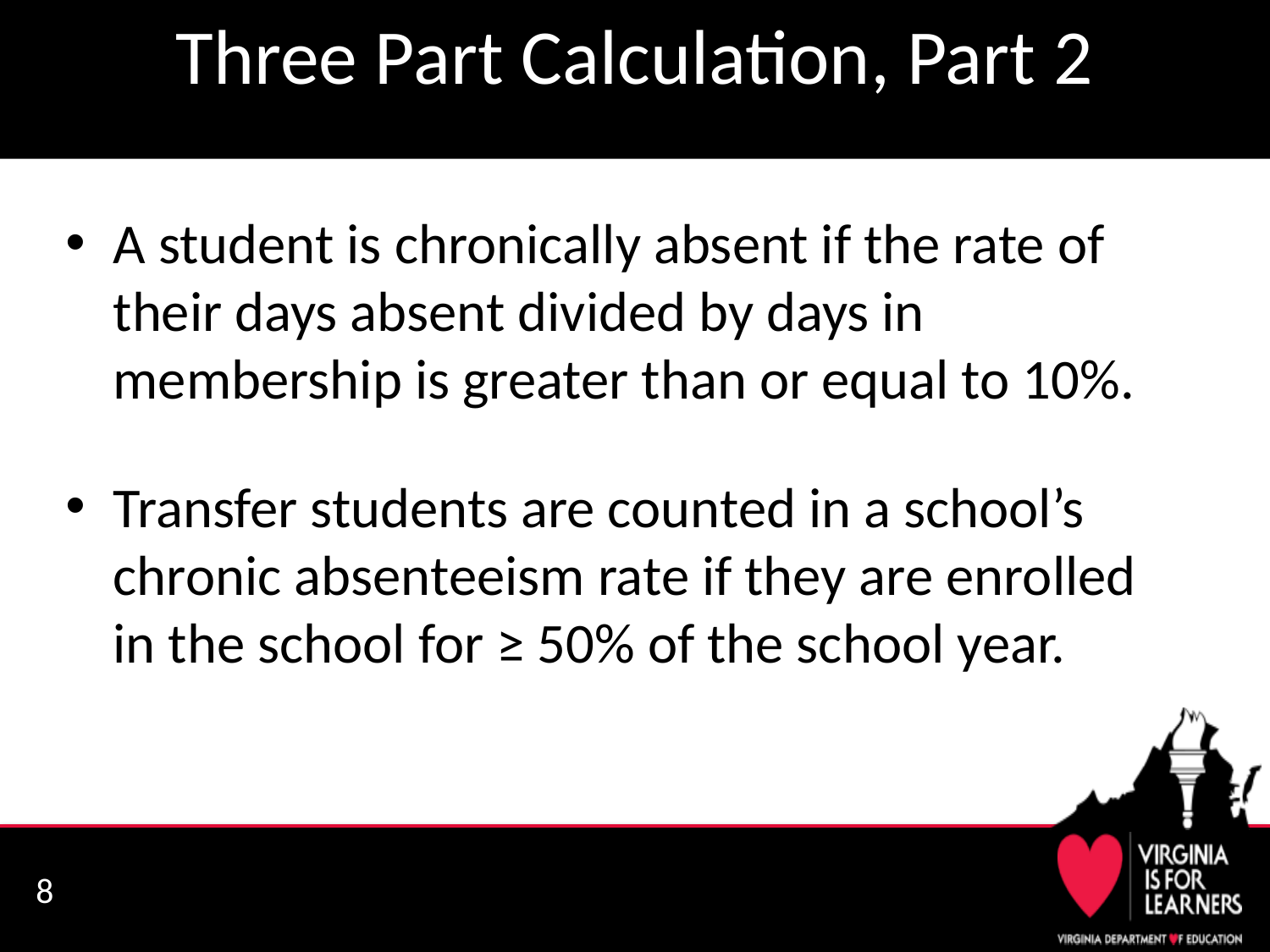

# Three Part Calculation, Part 2
A student is chronically absent if the rate of their days absent divided by days in membership is greater than or equal to 10%.

Transfer students are counted in a school’s chronic absenteeism rate if they are enrolled in the school for ≥ 50% of the school year.